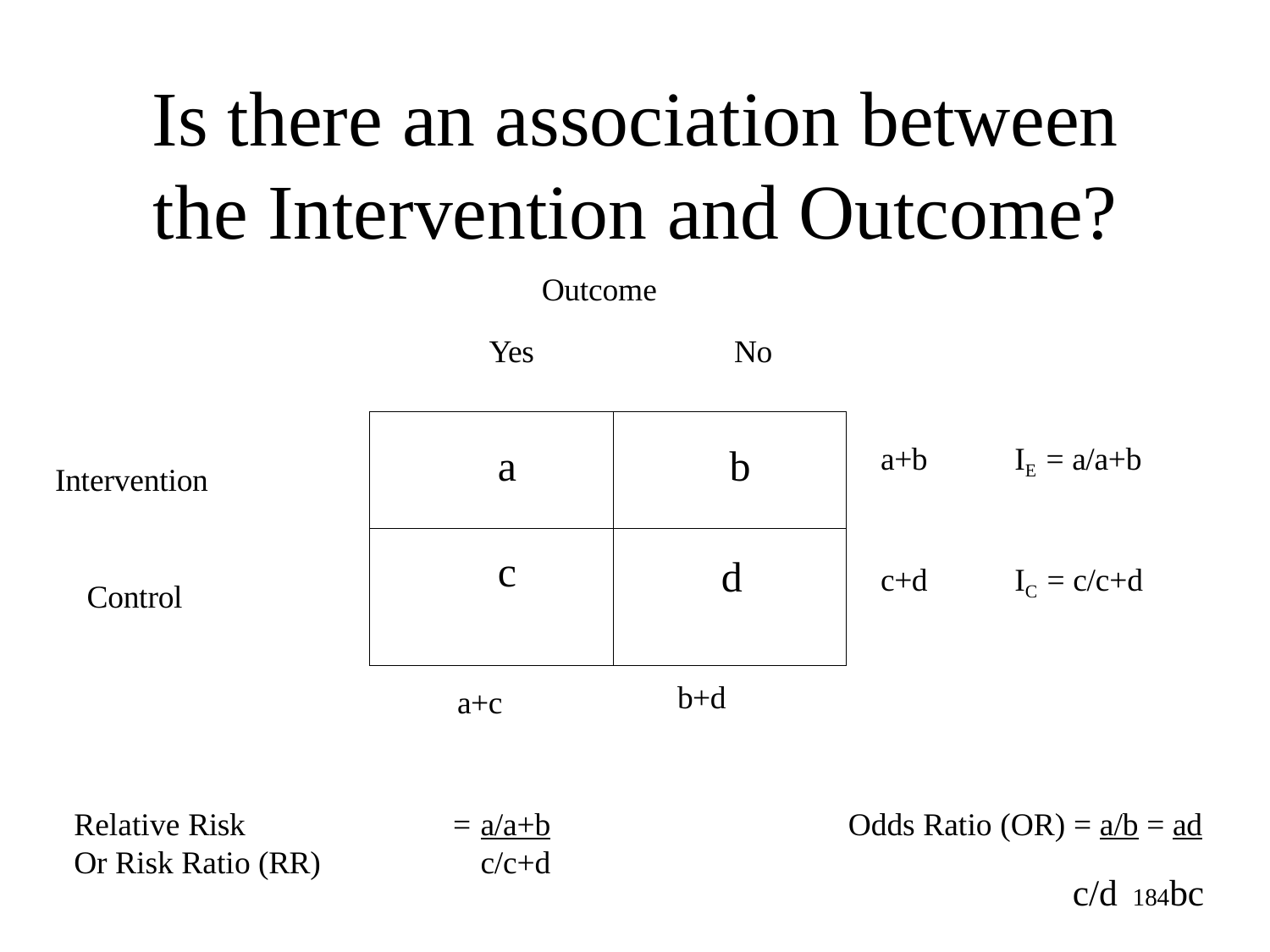

# Is there an association between the Intervention and Outcome?
Outcome
Yes	No
| a | b |
| --- | --- |
| c | d |
a+b	IE = a/a+b

c+d	IC = c/c+d
Intervention
Control
b+d
a+c
Relative Risk
Or Risk Ratio (RR)
= a/a+b
c/c+d
Odds Ratio (OR) = a/b = ad
c/d 184bc